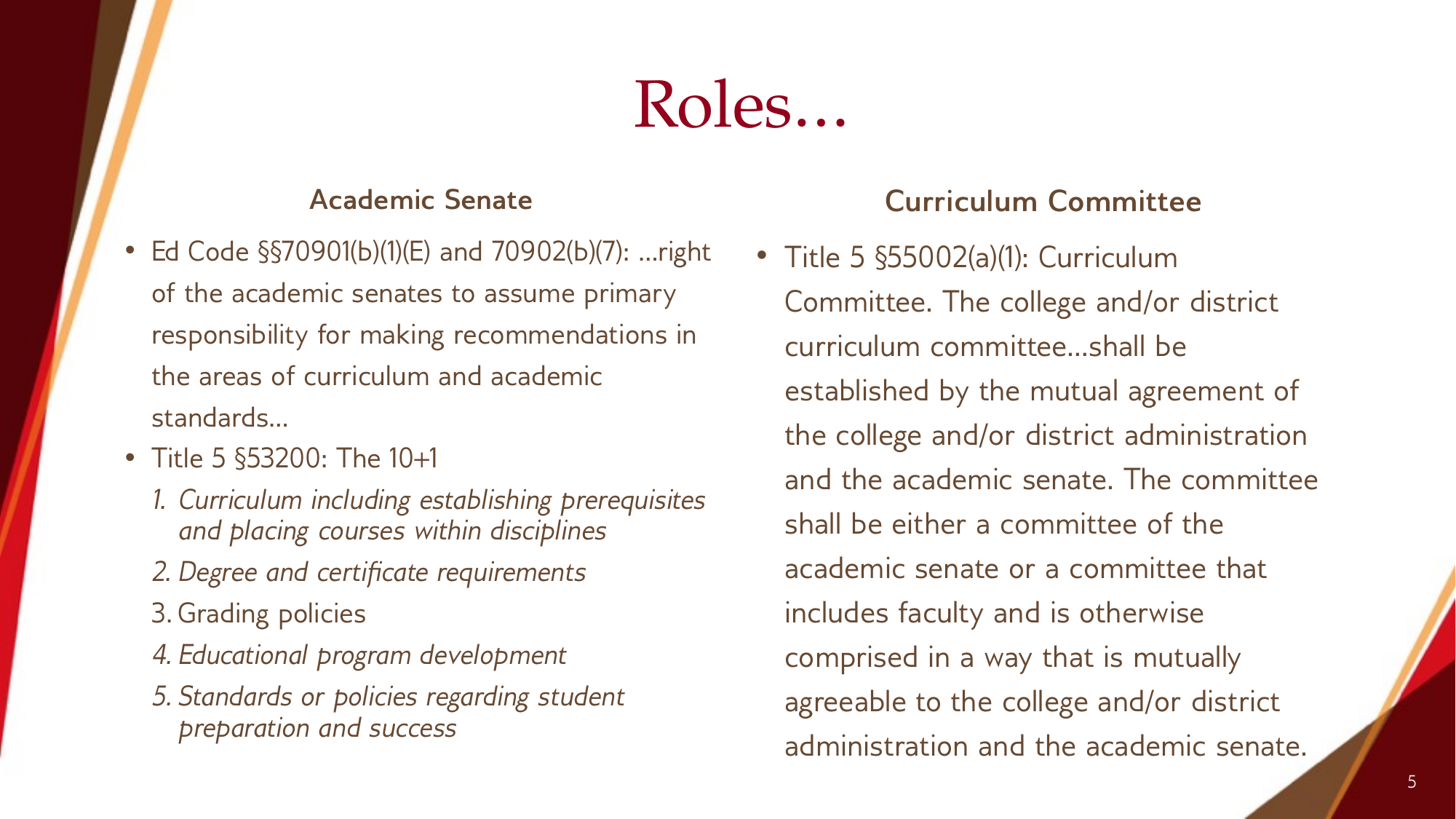

# Roles…
Academic Senate
Ed Code §§70901(b)(1)(E) and 70902(b)(7): …right of the academic senates to assume primary responsibility for making recommendations in the areas of curriculum and academic standards…
Title 5 §53200: The 10+1
Curriculum including establishing prerequisites and placing courses within disciplines
Degree and certificate requirements
Grading policies
Educational program development
Standards or policies regarding student preparation and success

Curriculum Committee
Title 5 §55002(a)(1): Curriculum Committee. The college and/or district curriculum committee…shall be established by the mutual agreement of the college and/or district administration and the academic senate. The committee shall be either a committee of the academic senate or a committee that includes faculty and is otherwise comprised in a way that is mutually agreeable to the college and/or district administration and the academic senate.

5